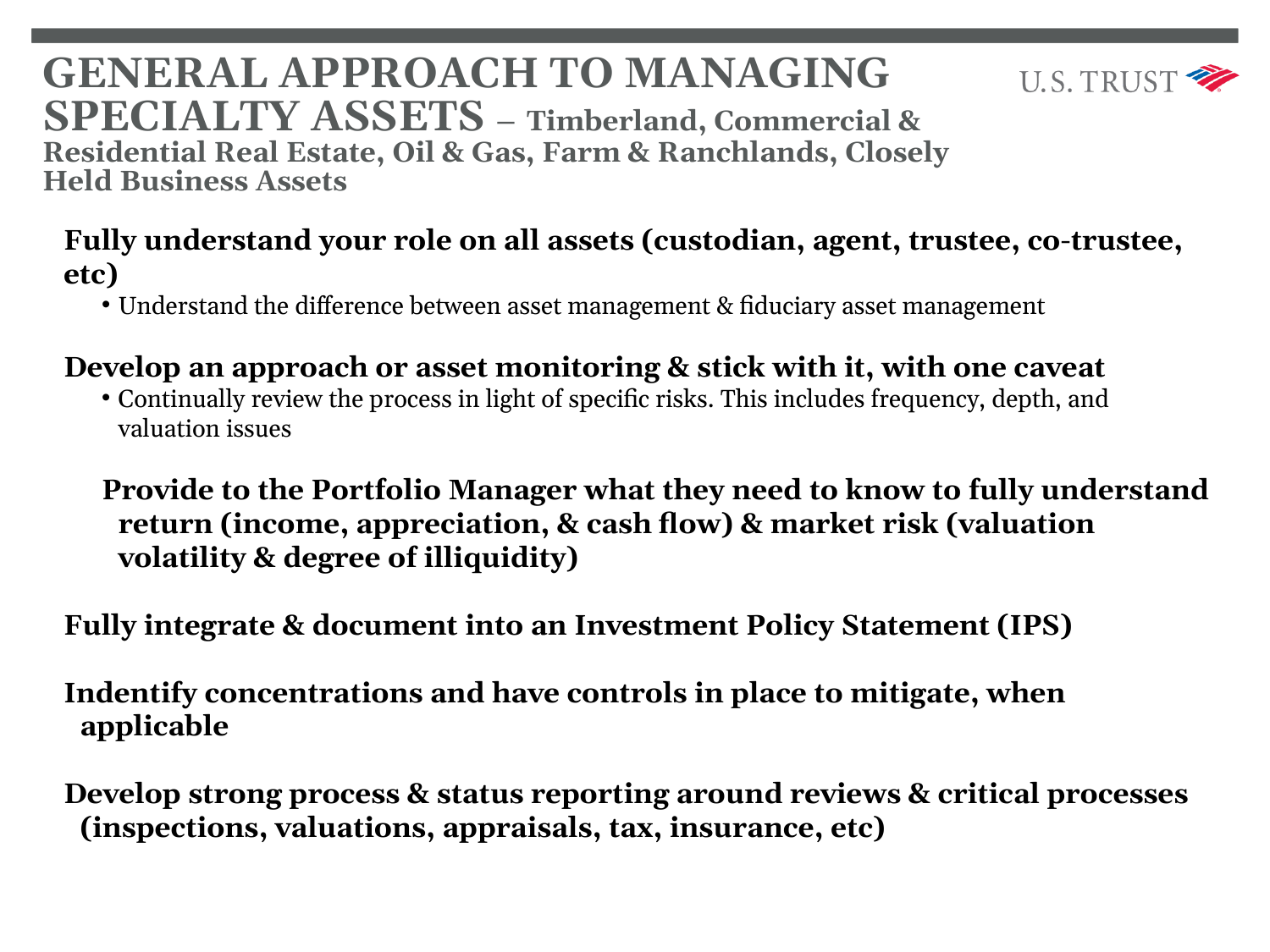

# GENERAL APPROACH TO MANAGING SPECIALTY ASSETS – Timberland, Commercial & Residential Real Estate, Oil & Gas, Farm & Ranchlands, Closely Held Business Assets
Fully understand your role on all assets (custodian, agent, trustee, co-trustee, etc)
Understand the difference between asset management & fiduciary asset management

Develop an approach or asset monitoring & stick with it, with one caveat
Continually review the process in light of specific risks. This includes frequency, depth, and valuation issues

Provide to the Portfolio Manager what they need to know to fully understand return (income, appreciation, & cash flow) & market risk (valuation volatility & degree of illiquidity)

Fully integrate & document into an Investment Policy Statement (IPS)

Indentify concentrations and have controls in place to mitigate, when applicable

Develop strong process & status reporting around reviews & critical processes (inspections, valuations, appraisals, tax, insurance, etc)